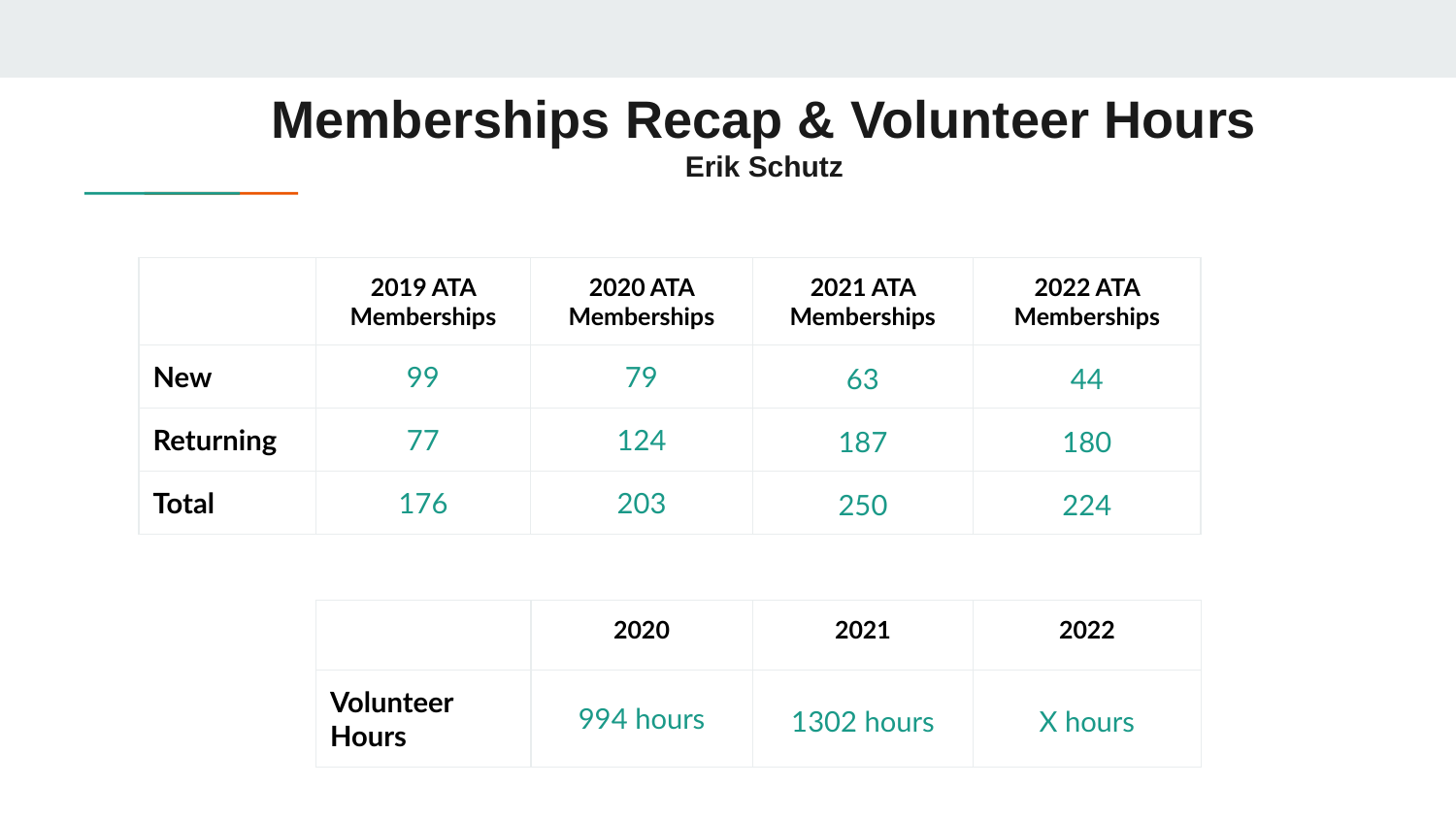

# Memberships Recap & Volunteer Hours
Erik Schutz
|  | 2019 ATA Memberships | 2020 ATA Memberships | 2021 ATA Memberships | 2022 ATA Memberships |
| --- | --- | --- | --- | --- |
| New | 99 | 79 | 63 | 44 |
| Returning | 77 | 124 | 187 | 180 |
| Total | 176 | 203 | 250 | 224 |
|  | 2020 | 2021 | 2022 |
| --- | --- | --- | --- |
| Volunteer Hours | 994 hours | 1302 hours | X hours |